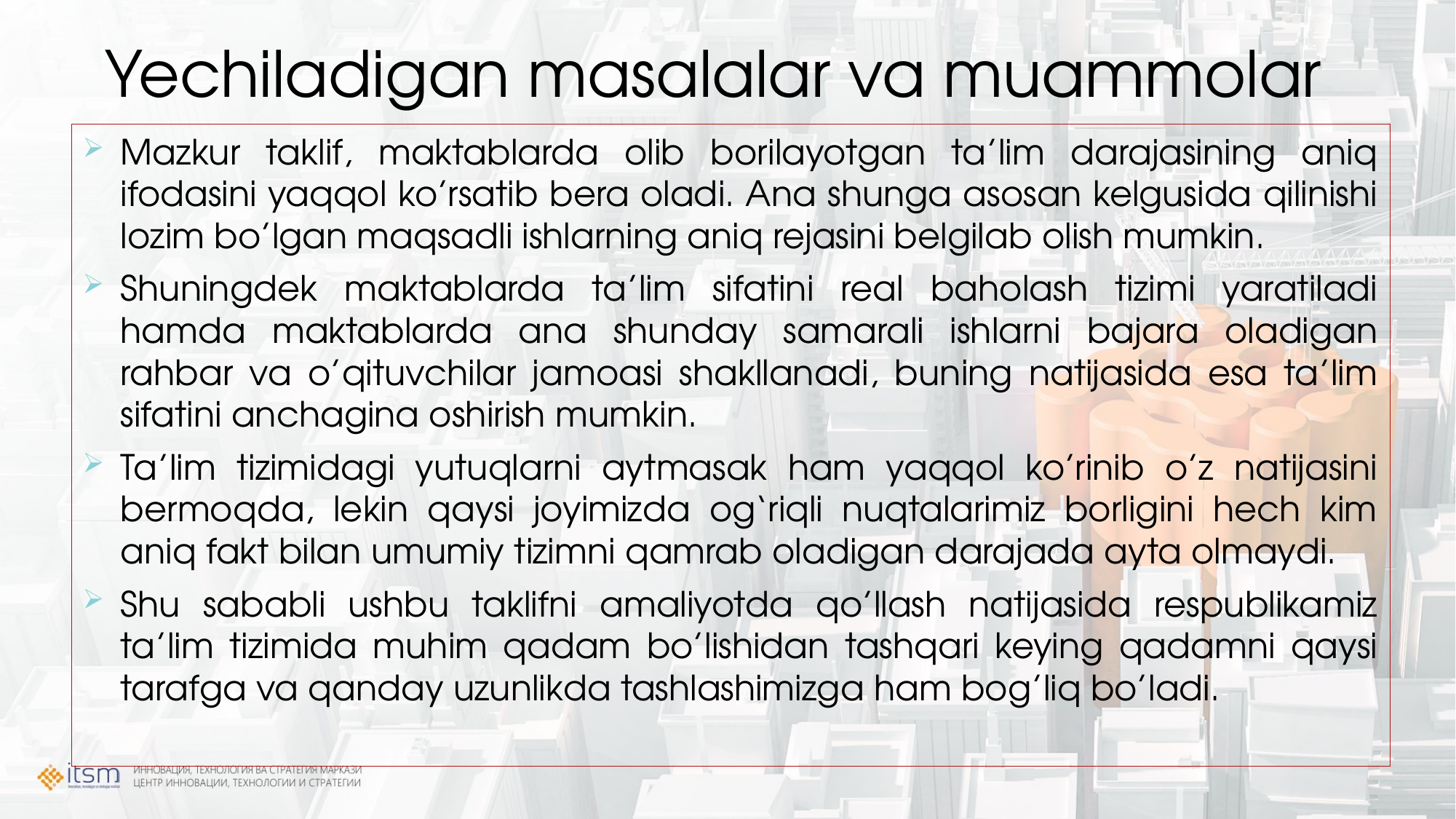

# Yechiladigan masalalar va muammolar
Mazkur taklif, maktablarda olib borilayotgan ta’lim darajasining aniq ifodasini yaqqol ko’rsatib bera oladi. Ana shunga asosan kelgusida qilinishi lozim bo’lgan maqsadli ishlarning aniq rejasini belgilab olish mumkin.
Shuningdek maktablarda ta’lim sifatini real baholash tizimi yaratiladi hamda maktablarda ana shunday samarali ishlarni bajara oladigan rahbar va o’qituvchilar jamoasi shakllanadi, buning natijasida esa ta’lim sifatini anchagina oshirish mumkin.
Ta’lim tizimidagi yutuqlarni aytmasak ham yaqqol ko’rinib o’z natijasini bermoqda, lekin qaysi joyimizda og‘riqli nuqtalarimiz borligini hech kim aniq fakt bilan umumiy tizimni qamrab oladigan darajada ayta olmaydi.
Shu sababli ushbu taklifni amaliyotda qo’llash natijasida respublikamiz ta’lim tizimida muhim qadam bo’lishidan tashqari keying qadamni qaysi tarafga va qanday uzunlikda tashlashimizga ham bog’liq bo’ladi.-